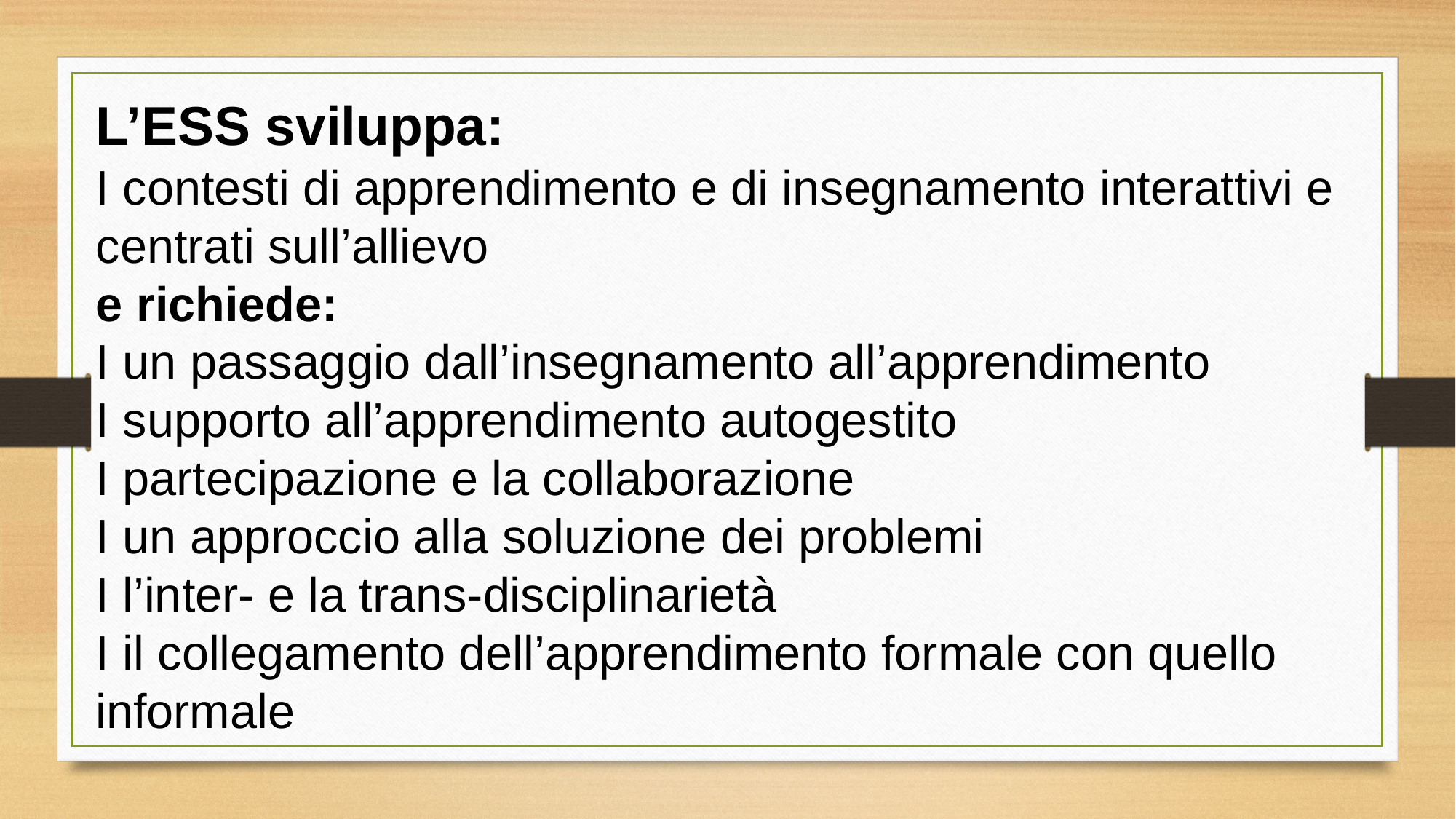

L’ESS sviluppa:
I contesti di apprendimento e di insegnamento interattivi e centrati sull’allievo
e richiede:
I un passaggio dall’insegnamento all’apprendimento
I supporto all’apprendimento autogestito
I partecipazione e la collaborazione
I un approccio alla soluzione dei problemi
I l’inter- e la trans-disciplinarietà
I il collegamento dell’apprendimento formale con quello informale